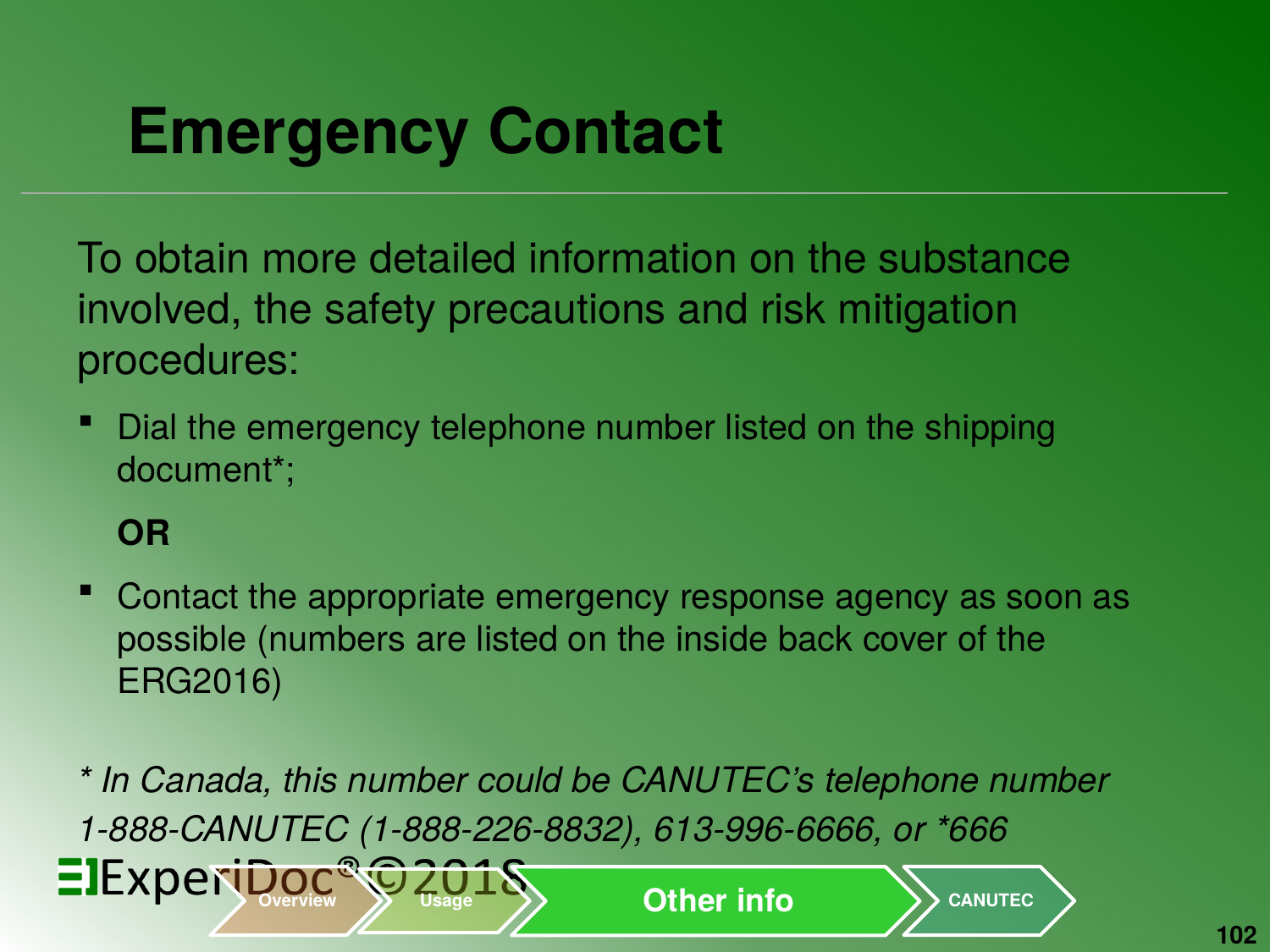

Emergency Contact

To obtain more detailed information on the substance involved, the safety precautions and risk mitigation procedures:
Dial the emergency telephone number listed on the shipping document*;
OR
Contact the appropriate emergency response agency as soon as possible (numbers are listed on the inside back cover of the ERG2016)

* In Canada, this number could be CANUTEC’s telephone number
1-888-CANUTEC (1-888-226-8832), 613-996-6666, or *666
Overview
Other info
Usage
CANUTEC
102